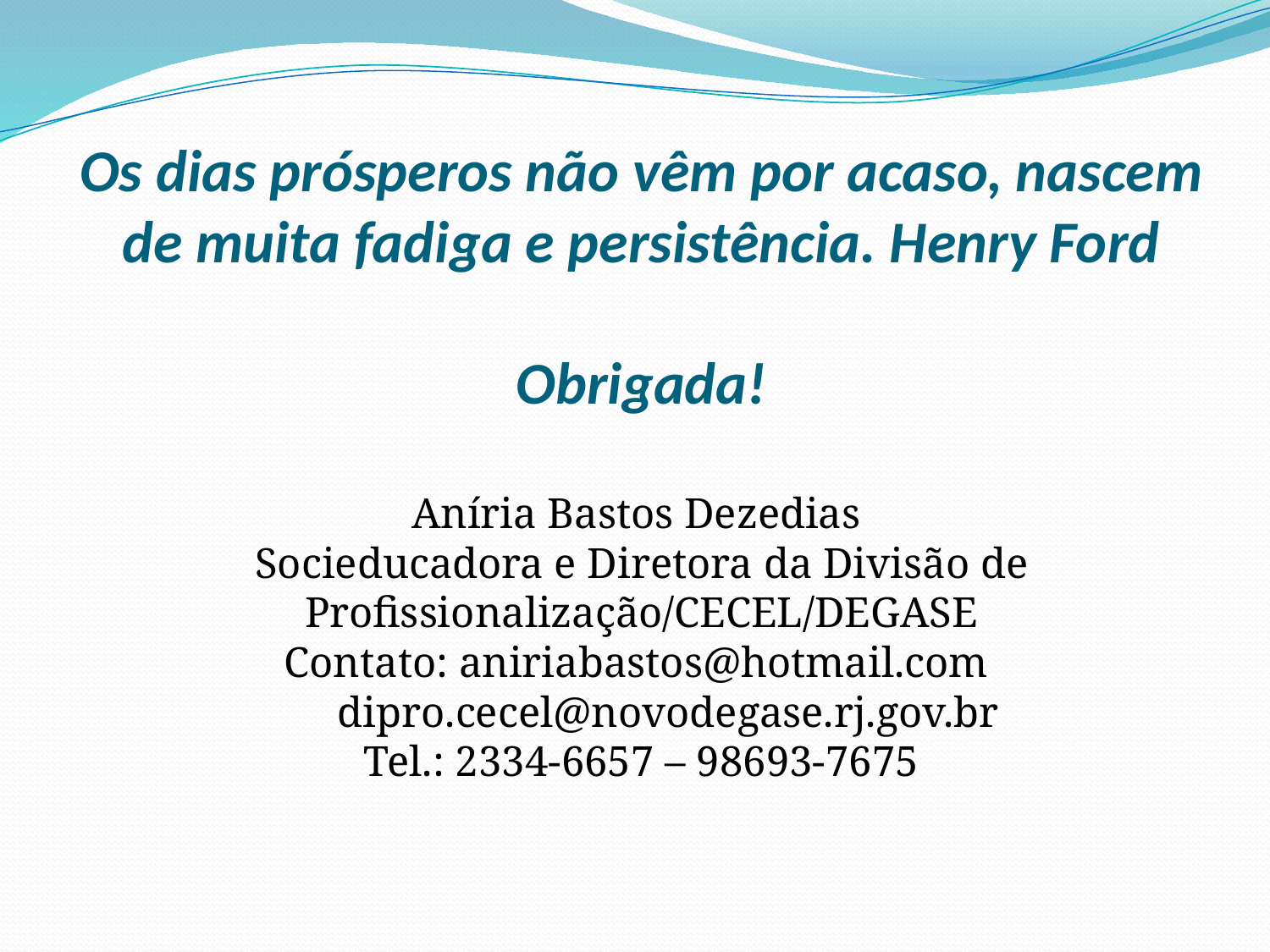

Os dias prósperos não vêm por acaso, nascem de muita fadiga e persistência. Henry Ford

Obrigada!

Aníria Bastos Dezedias
Socieducadora e Diretora da Divisão de Profissionalização/CECEL/DEGASE
Contato: aniriabastos@hotmail.com
     dipro.cecel@novodegase.rj.gov.br
Tel.: 2334-6657 – 98693-7675